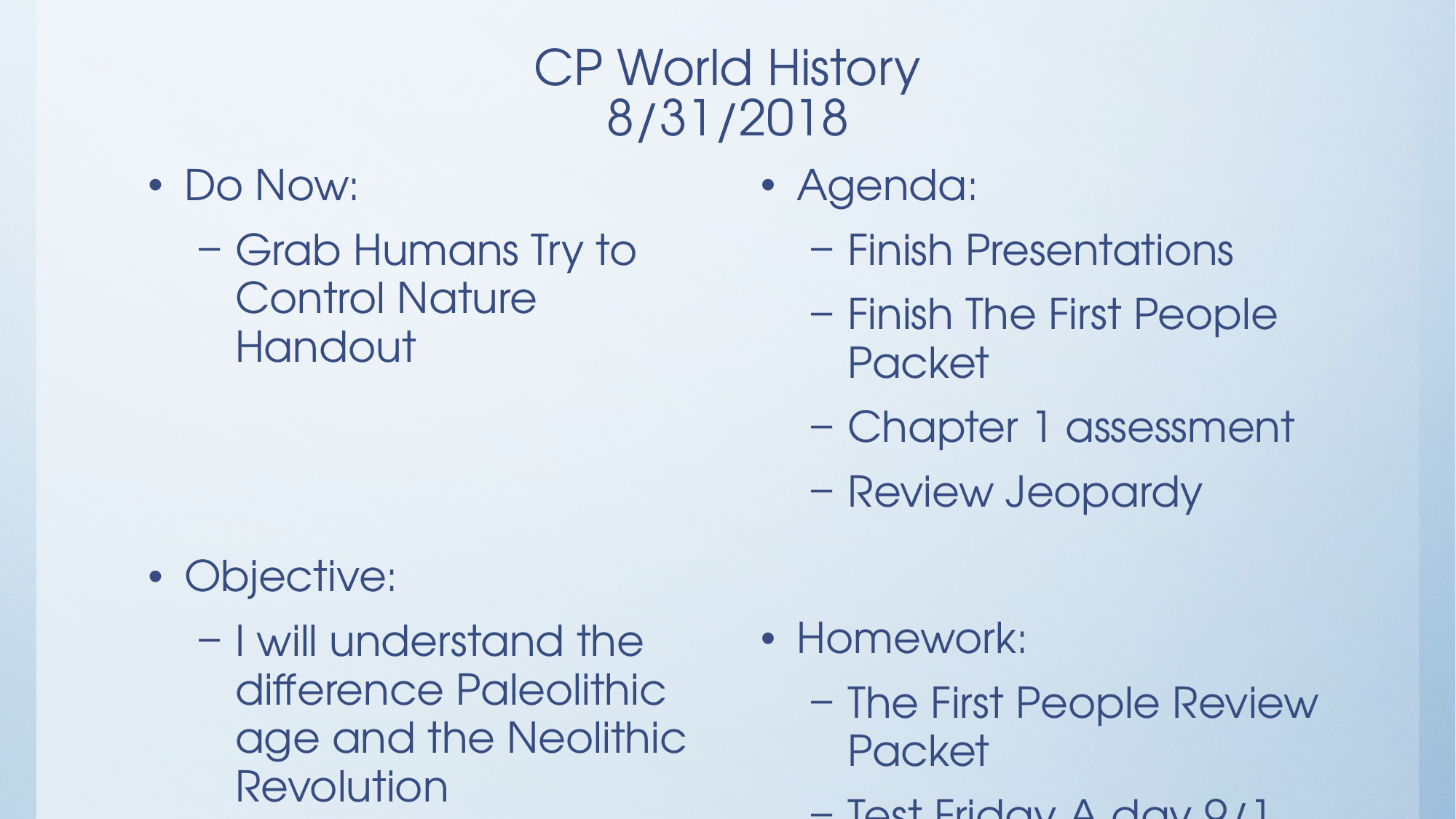

# CP World History 8/31/2018
Do Now:
Grab Humans Try to Control Nature Handout

Objective:
I will understand the difference Paleolithic age and the Neolithic Revolution
Agenda:
Finish Presentations
Finish The First People Packet
Chapter 1 assessment
Review Jeopardy

Homework:
The First People Review Packet
Test Friday A day 9/1